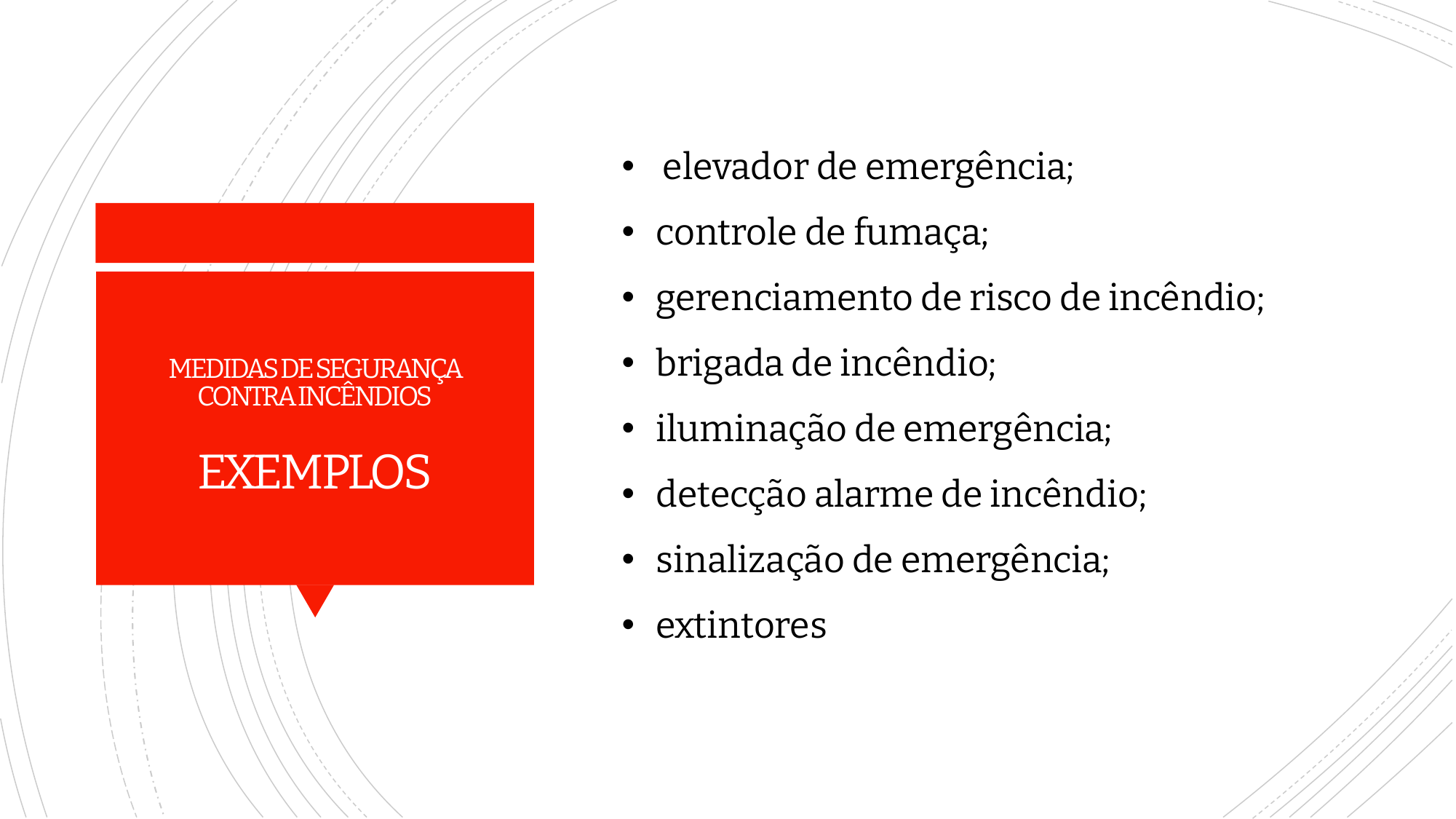

elevador de emergência;
controle de fumaça;
gerenciamento de risco de incêndio;
brigada de incêndio;
iluminação de emergência;
detecção alarme de incêndio;
sinalização de emergência;
extintores

# MEDIDAS DE SEGURANÇA CONTRA INCÊNDIOS EXEMPLOS